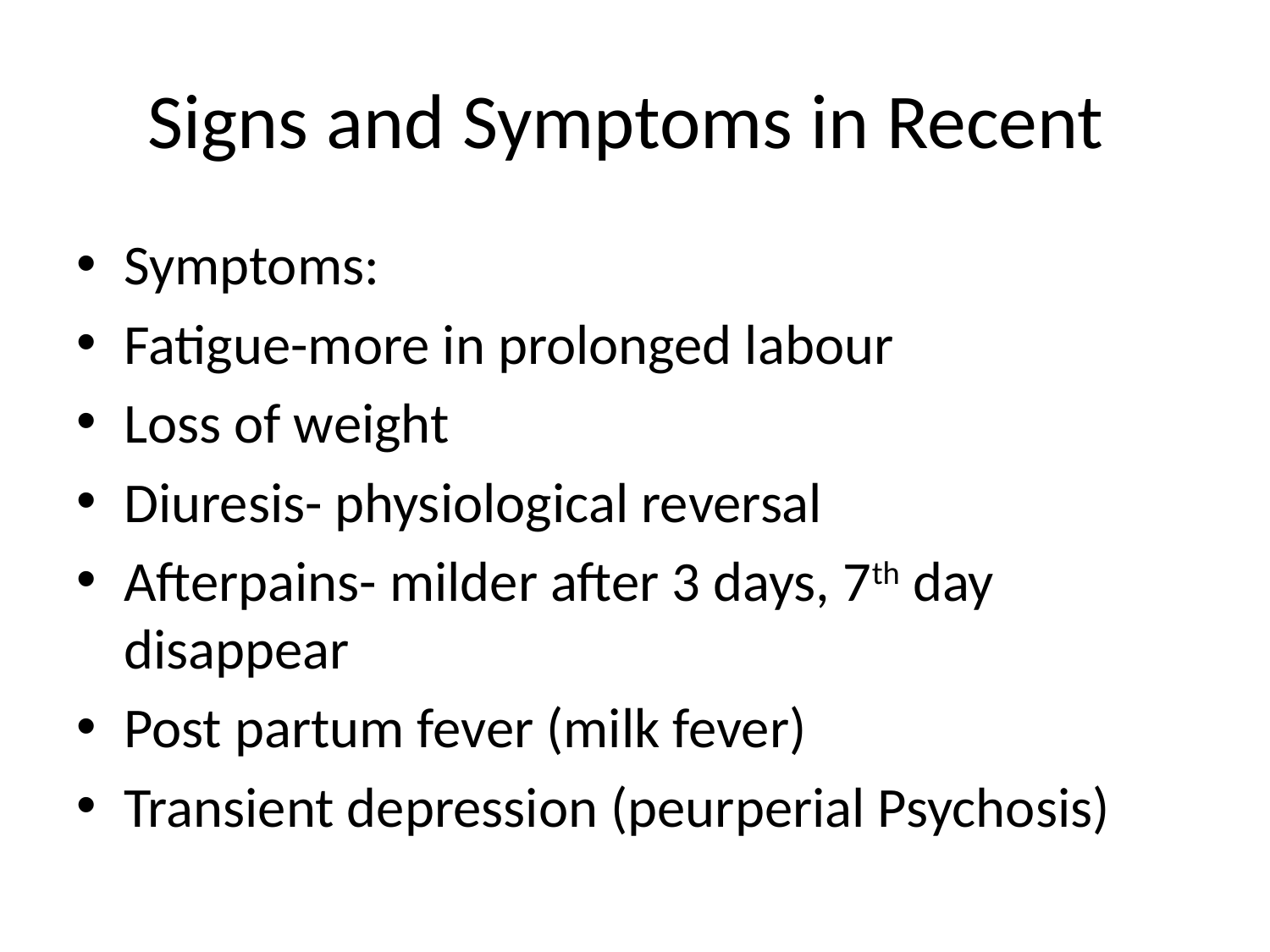

# Signs and Symptoms in Recent
Symptoms:
Fatigue-more in prolonged labour
Loss of weight
Diuresis- physiological reversal
Afterpains- milder after 3 days, 7th day disappear
Post partum fever (milk fever)
Transient depression (peurperial Psychosis)